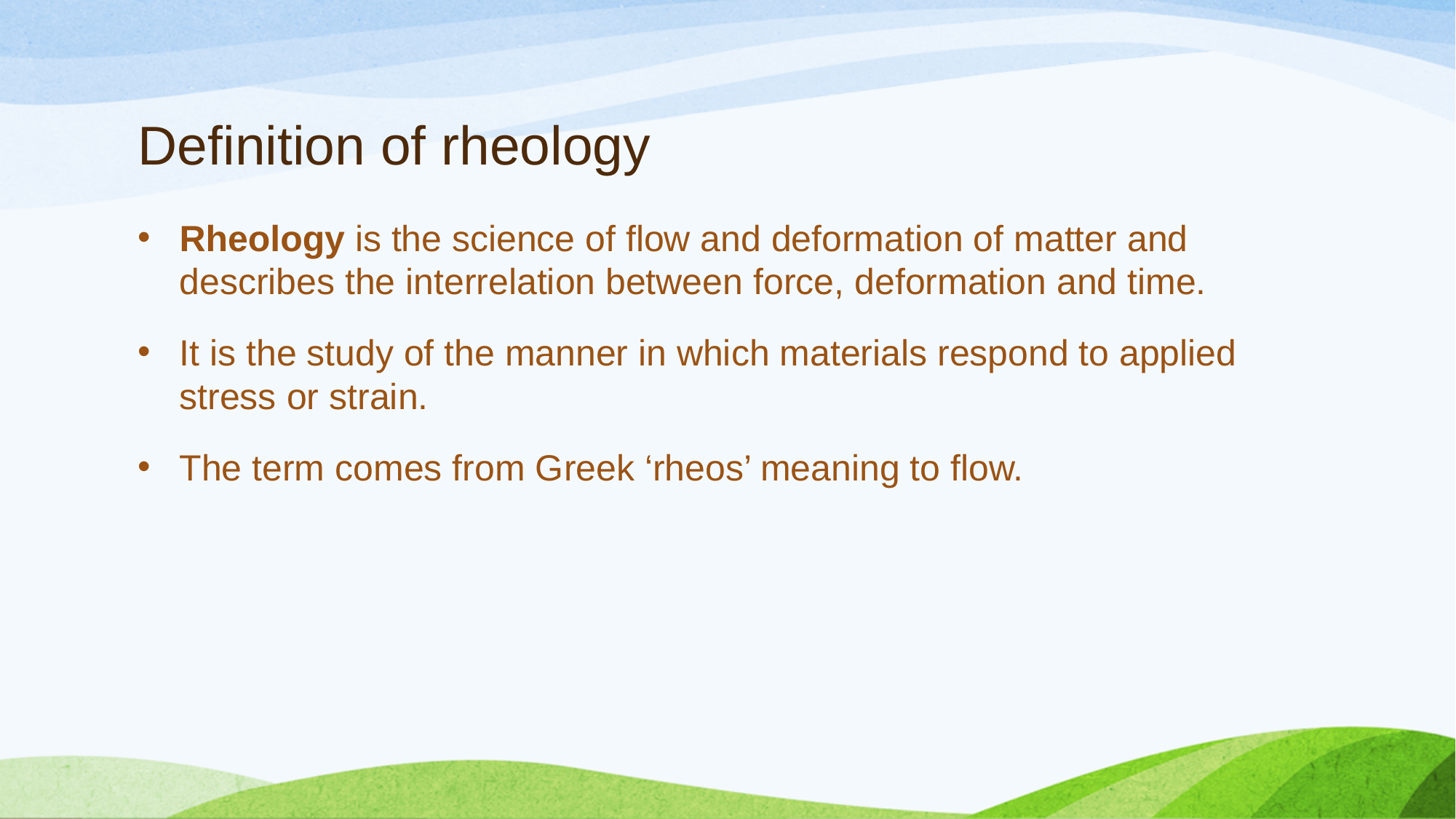

# Definition of rheology
Rheology is the science of flow and deformation of matter and describes the interrelation between force, deformation and time.
It is the study of the manner in which materials respond to applied stress or strain.
The term comes from Greek ‘rheos’ meaning to flow.